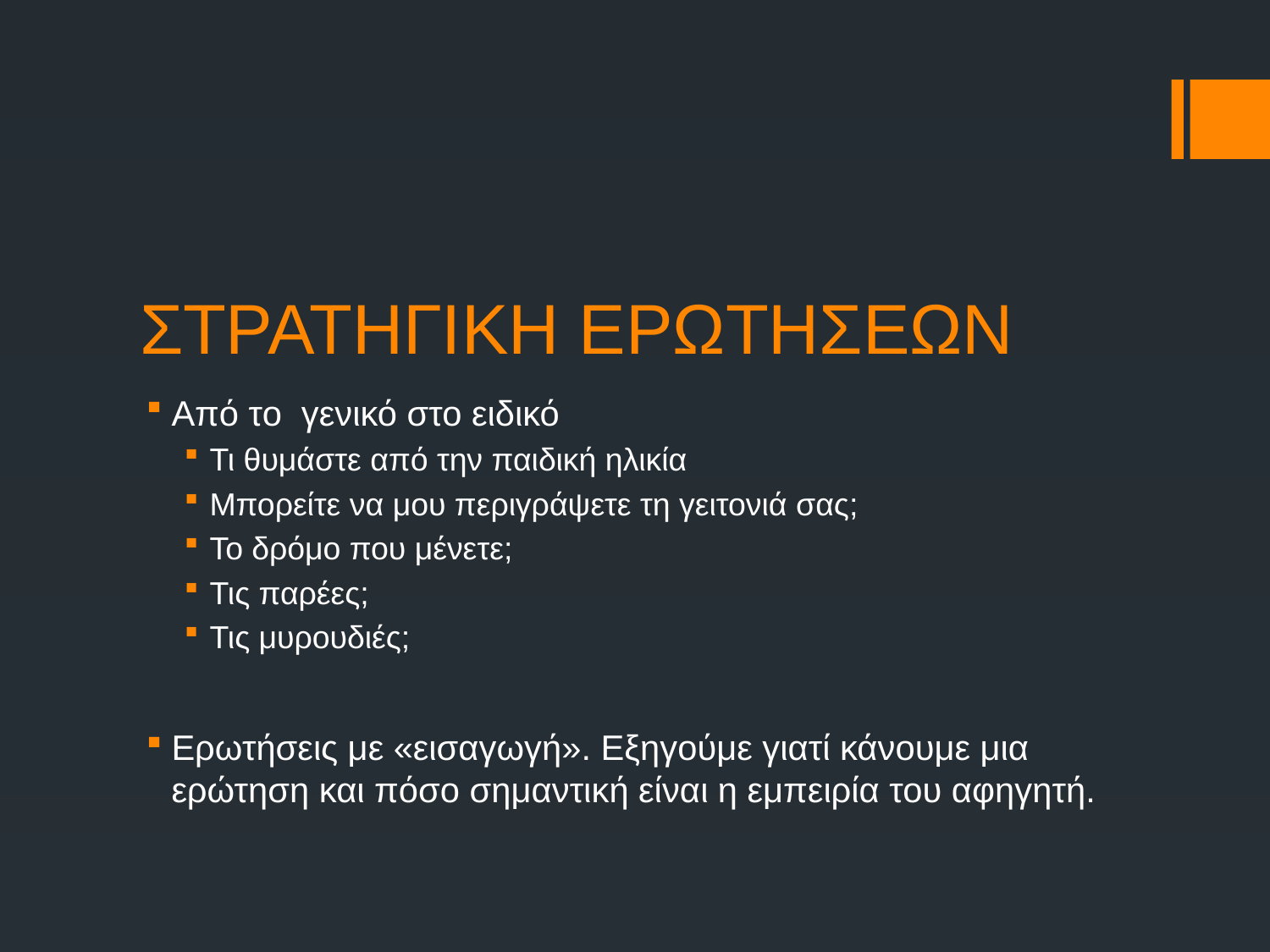

# ΣΤΡΑΤΗΓΙΚΗ ΕΡΩΤΗΣΕΩΝ
Από το  γενικό στο ειδικό
Τι θυμάστε από την παιδική ηλικία
Μπορείτε να μου περιγράψετε τη γειτονιά σας;
Το δρόμο που μένετε;
Τις παρέες;
Τις μυρουδιές;

Ερωτήσεις με «εισαγωγή». Εξηγούμε γιατί κάνουμε μια ερώτηση και πόσο σημαντική είναι η εμπειρία του αφηγητή.